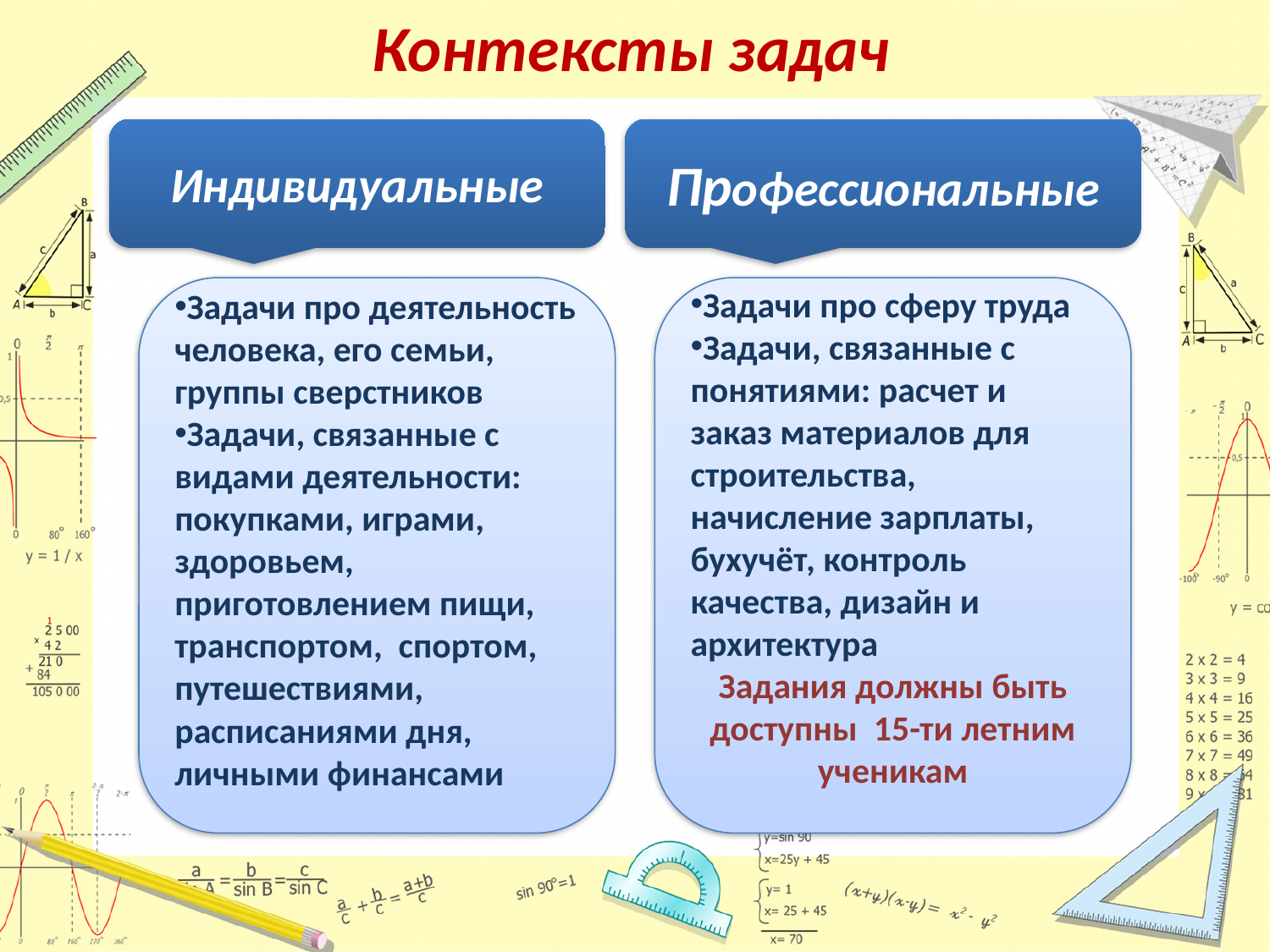

# Контексты задач

Индивидуальные
Профессиональные

Задачи про деятельность человека, его семьи,  группы сверстников
Задачи, связанные с видами деятельности:  покупками, играми, здоровьем, приготовлением пищи, транспортом,  спортом, путешествиями, расписаниями дня, личными финансами

Задачи про сферу труда
Задачи, связанные с понятиями: расчет и заказ материалов для строительства, начисление зарплаты, бухучёт, контроль качества, дизайн и архитектура
Задания должны быть доступны  15-ти летним ученикам